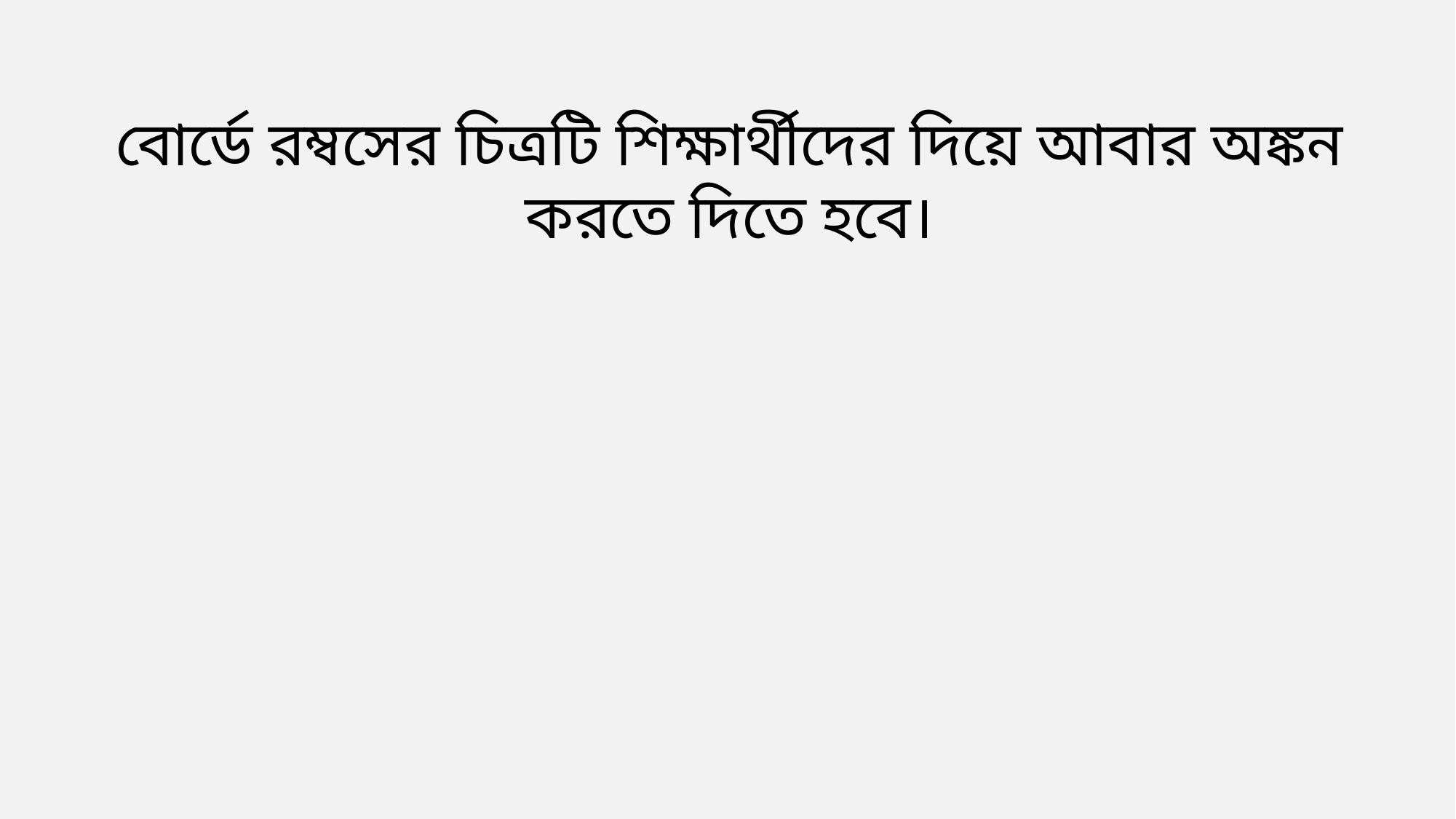

বোর্ডে রম্বসের চিত্রটি শিক্ষার্থীদের দিয়ে আবার অঙ্কন করতে দিতে হবে।